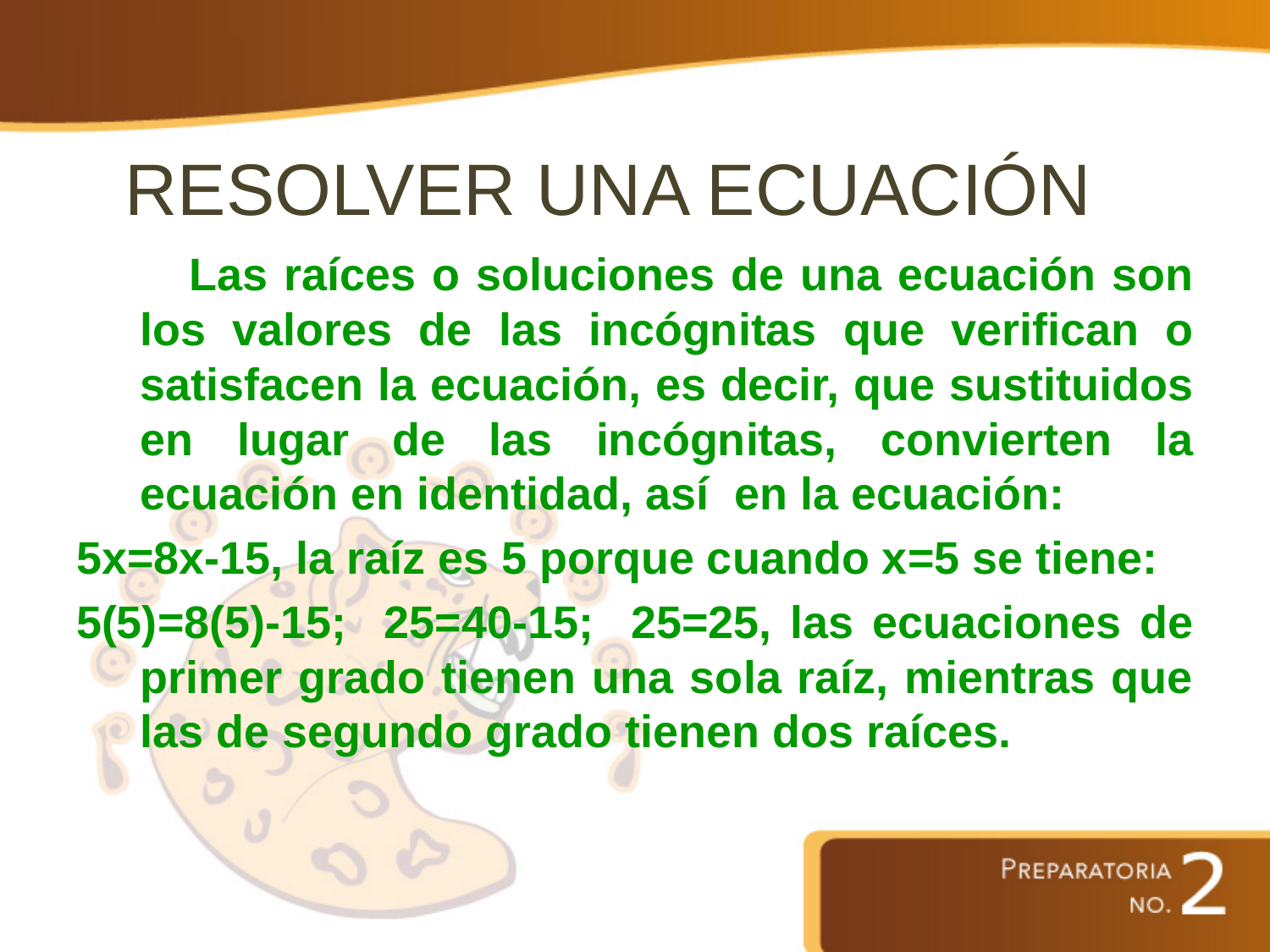

RESOLVER UNA ECUACIÓN
       Las raíces o soluciones de una ecuación son los valores de las incógnitas que verifican o satisfacen la ecuación, es decir, que sustituidos en lugar de las incógnitas, convierten la ecuación en identidad, así  en la ecuación:
5x=8x-15, la raíz es 5 porque cuando x=5 se tiene:
5(5)=8(5)-15;  25=40-15;  25=25, las ecuaciones de primer grado tienen una sola raíz, mientras que las de segundo grado tienen dos raíces.